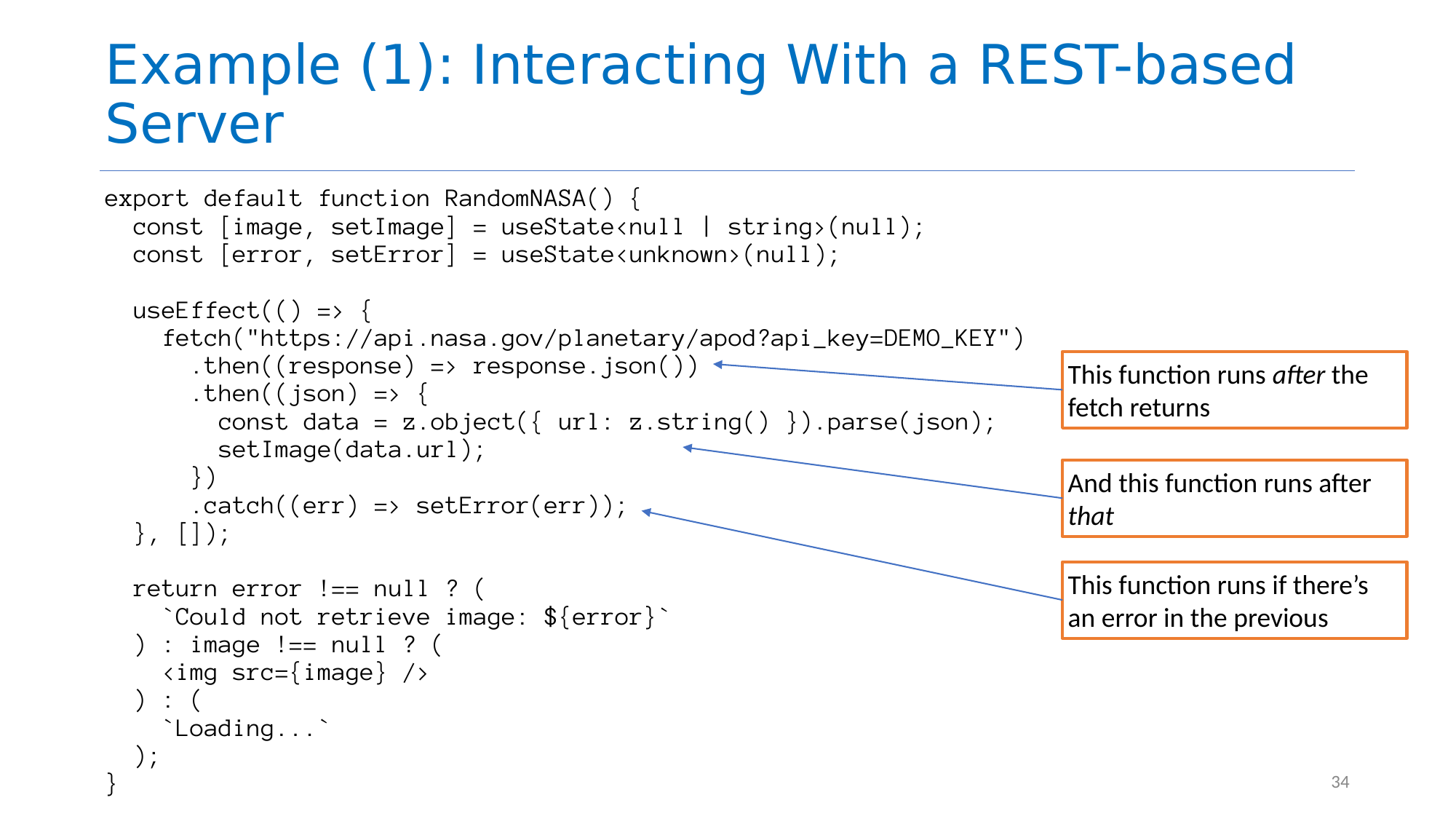

# Example (1): Interacting With a REST-based Server
export default function RandomNASA() {
  const [image, setImage] = useState<null | string>(null);
  const [error, setError] = useState<unknown>(null);

  useEffect(() => {
    fetch("https://api.nasa.gov/planetary/apod?api_key=DEMO_KEY")
      .then((response) => response.json())
      .then((json) => {
        const data = z.object({ url: z.string() }).parse(json);
        setImage(data.url);
      })
      .catch((err) => setError(err));
  }, []);
  return error !== null ? (
    `Could not retrieve image: ${error}`
  ) : image !== null ? (
    <img src={image} />
  ) : (
    `Loading...`
  );
}

This function runs after the fetch returns
And this function runs after that
This function runs if there’s an error in the previous
34